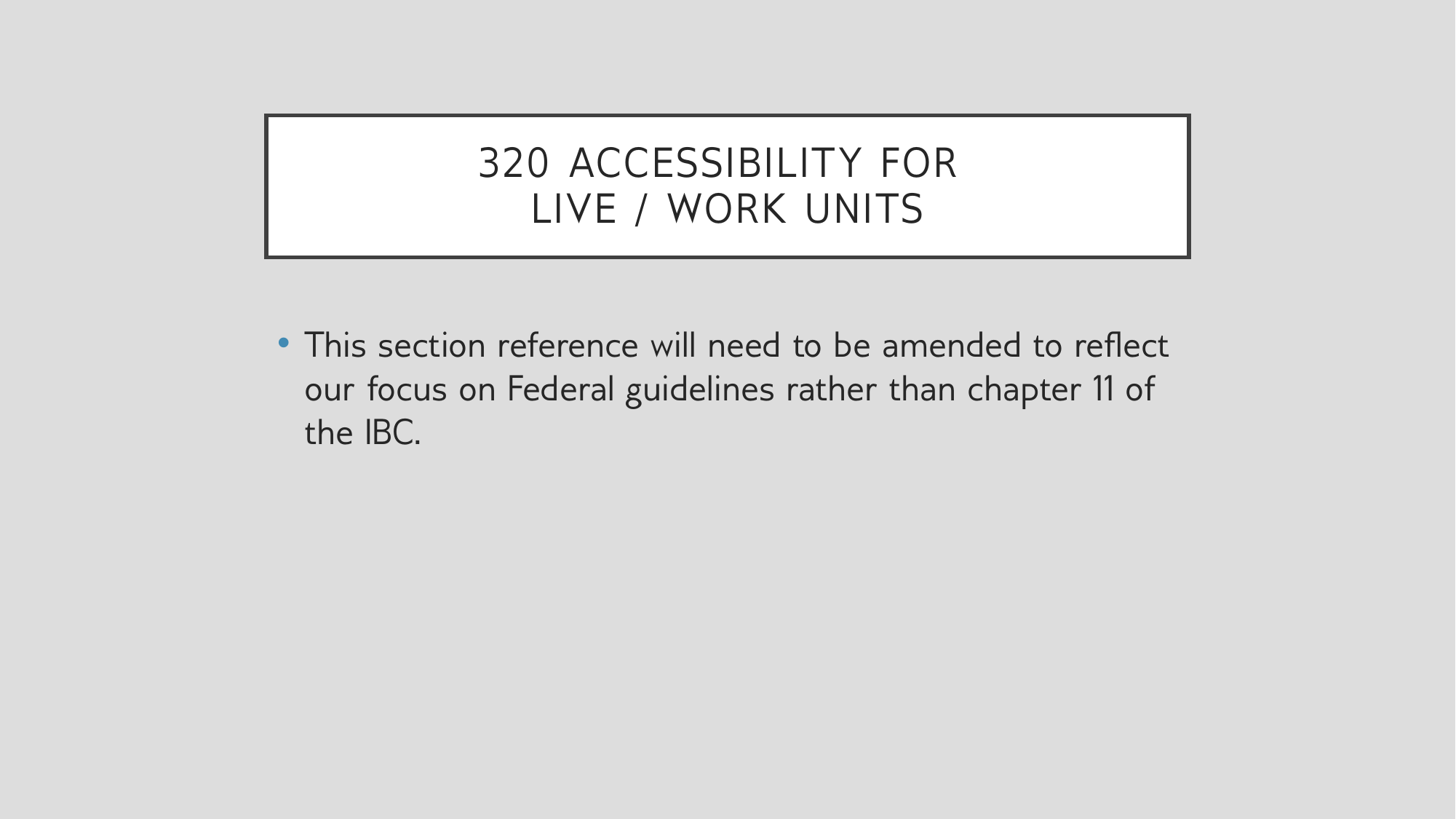

# 320 Accessibility for live / work units
This section reference will need to be amended to reflect our focus on Federal guidelines rather than chapter 11 of the IBC.